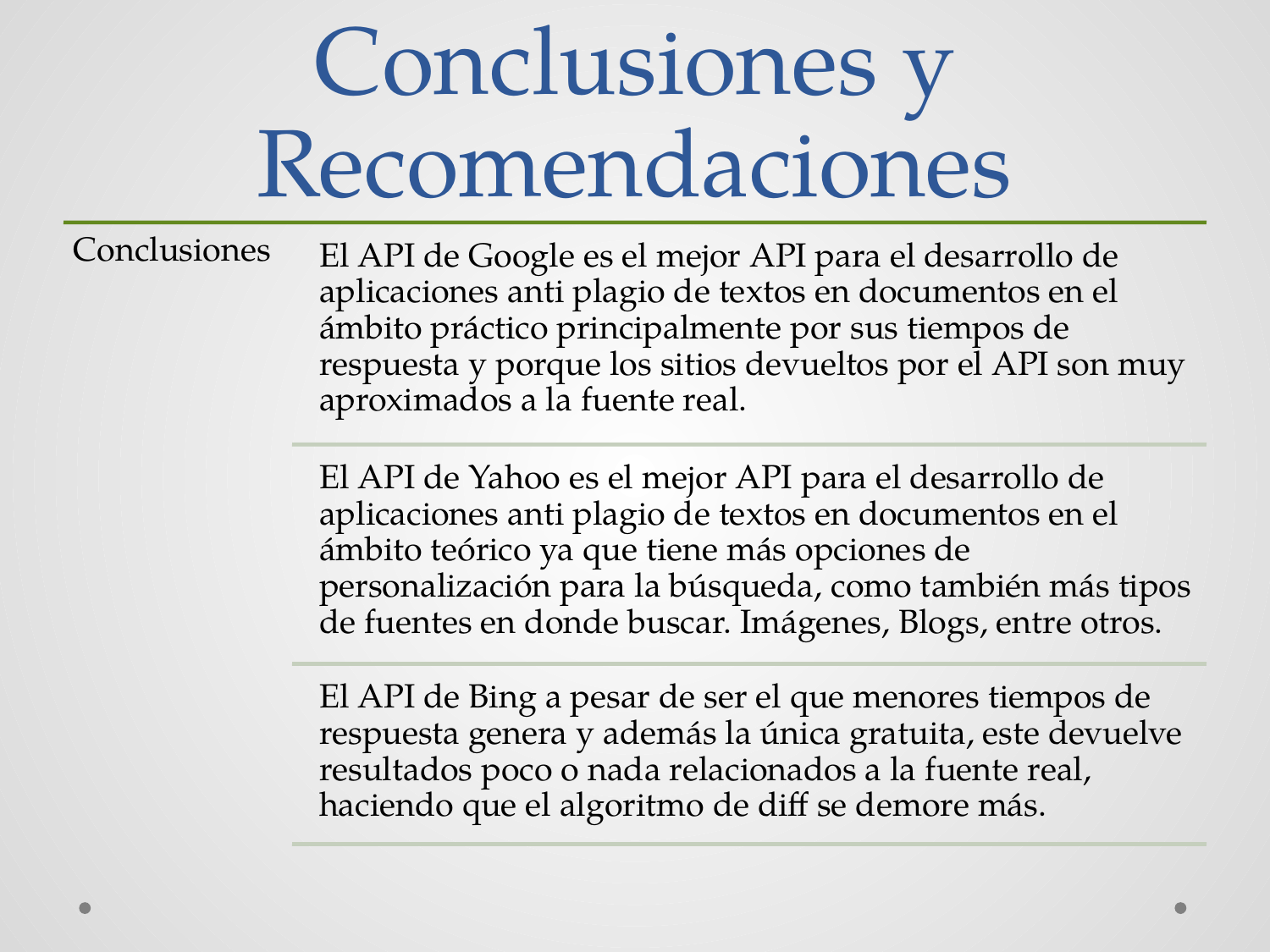

# Conclusiones y Recomendaciones
Conclusiones
El API de Google es el mejor API para el desarrollo de aplicaciones anti plagio de textos en documentos en el ámbito práctico principalmente por sus tiempos de respuesta y porque los sitios devueltos por el API son muy aproximados a la fuente real.
El API de Yahoo es el mejor API para el desarrollo de aplicaciones anti plagio de textos en documentos en el ámbito teórico ya que tiene más opciones de personalización para la búsqueda, como también más tipos de fuentes en donde buscar. Imágenes, Blogs, entre otros.
El API de Bing a pesar de ser el que menores tiempos de respuesta genera y además la única gratuita, este devuelve resultados poco o nada relacionados a la fuente real, haciendo que el algoritmo de diff se demore más.